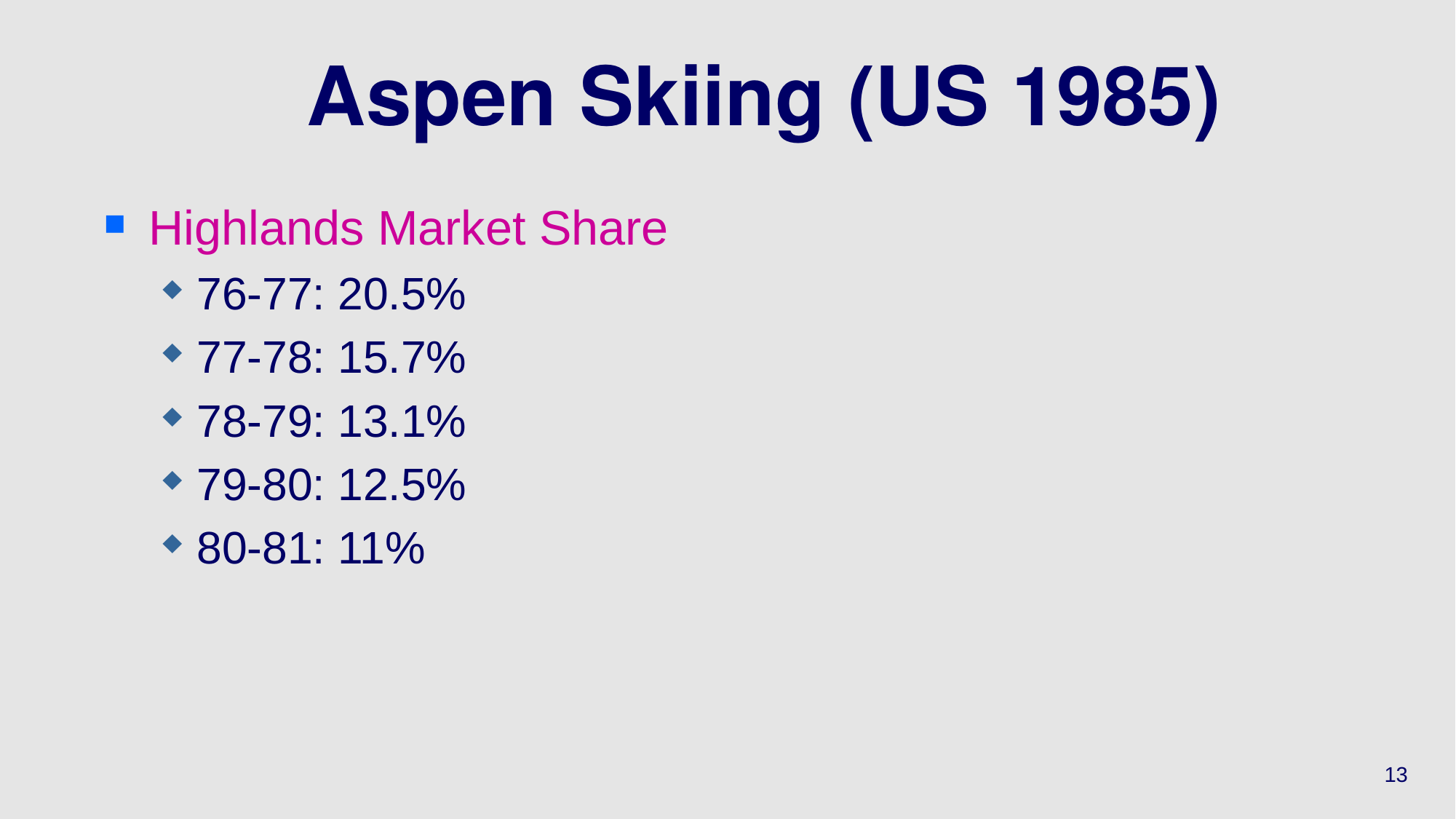

# Aspen Skiing (US 1985)
Highlands Market Share
76-77: 20.5%
77-78: 15.7%
78-79: 13.1%
79-80: 12.5%
80-81: 11%
13